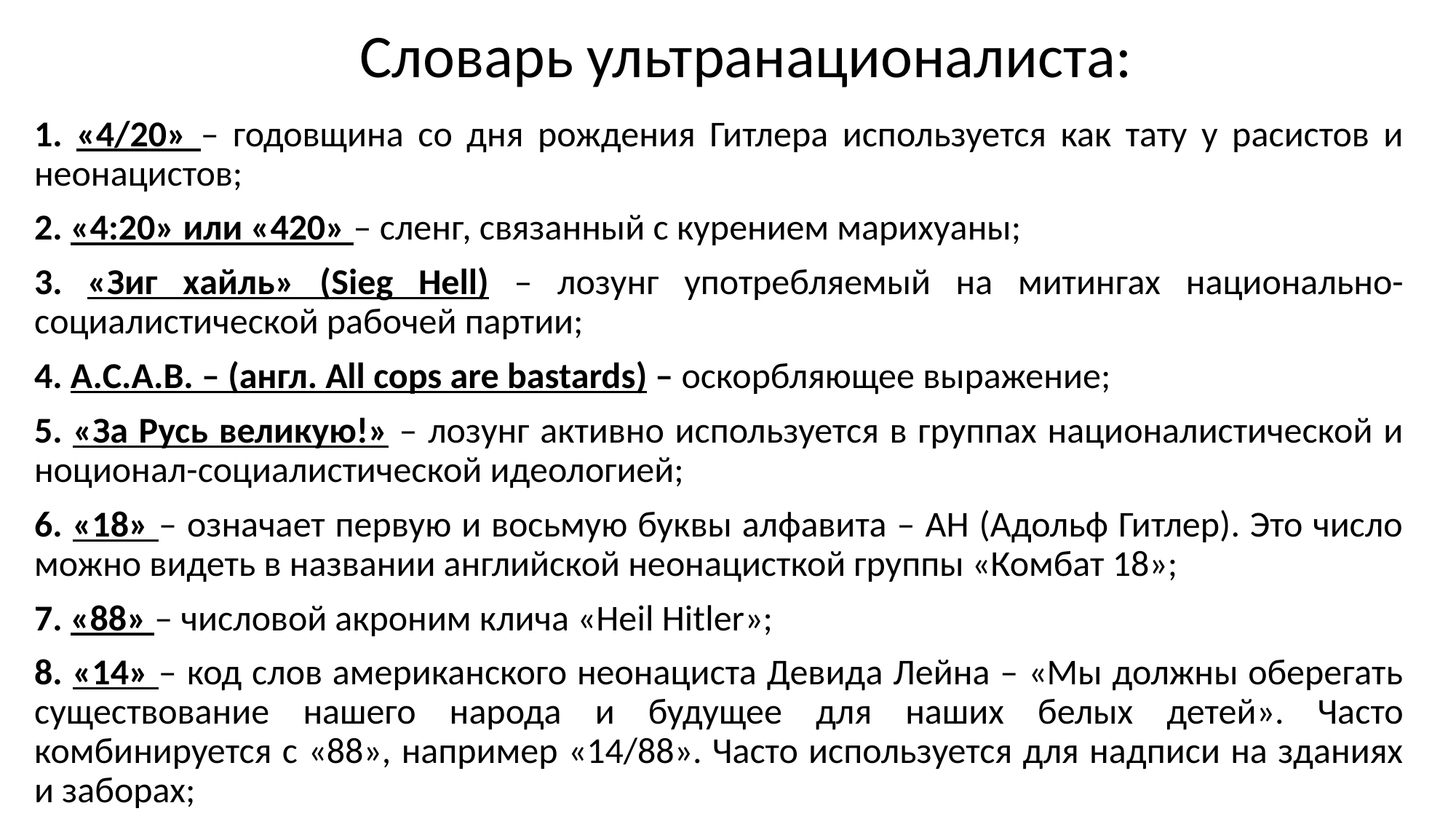

Словарь ультранационалиста:
1. «4/20» – годовщина со дня рождения Гитлера используется как тату у расистов и неонацистов;
2. «4:20» или «420» – сленг, связанный с курением марихуаны;
3. «Зиг хайль» (Sieg Hell) – лозунг употребляемый на митингах национально-социалистической рабочей партии;
4. А.С.А.В. – (англ. All cops are bastards) – оскорбляющее выражение;
5. «За Русь великую!» – лозунг активно используется в группах националистической и ноционал-социалистической идеологией;
6. «18» – означает первую и восьмую буквы алфавита – АН (Адольф Гитлер). Это число можно видеть в названии английской неонацисткой группы «Комбат 18»;
7. «88» – числовой акроним клича «Heil Hitler»;
8. «14» – код слов американского неонациста Девида Лейна – «Мы должны оберегать существование нашего народа и будущее для наших белых детей». Часто комбинируется с «88», например «14/88». Часто используется для надписи на зданиях и заборах;